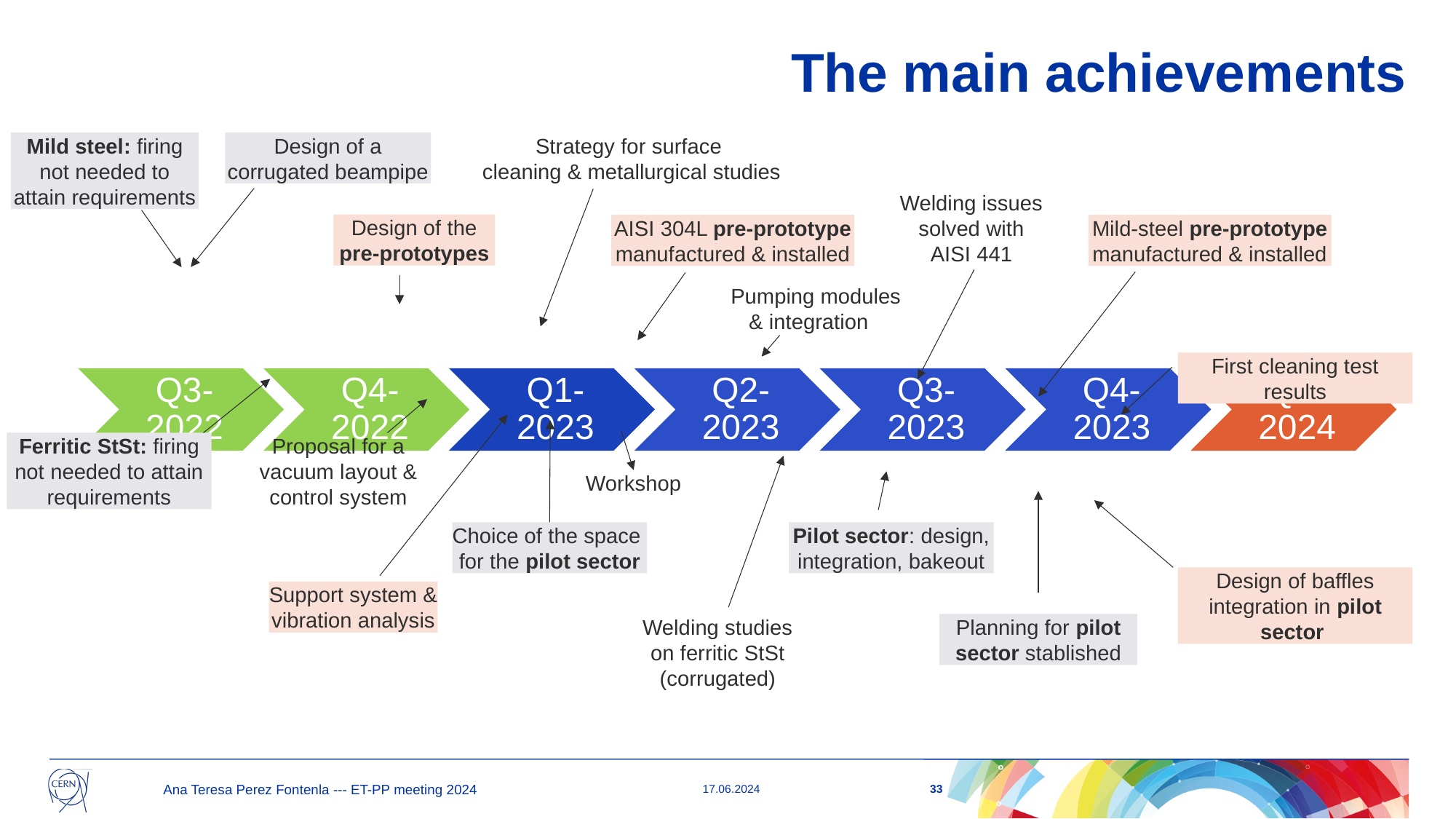

# The main achievements
Q3-2022
Q4-2022
Q1-2023
Q2-2023
Q3-2023
Q4-2023
Q1-2024
Design of a corrugated beampipe
Mild steel: firing not needed to attain requirements
Strategy for surface
cleaning & metallurgical studies
Welding issues solved with AISI 441
Design of the pre-prototypes
Mild-steel pre-prototype
manufactured & installed
AISI 304L pre-prototype
manufactured & installed
Pumping modules
   & integration
First cleaning test results
Ferritic StSt: firing not needed to attain requirements
Proposal for a vacuum layout & control system
Workshop
Pilot sector: design, integration, bakeout
Choice of the space
for the pilot sector
Design of baffles integration in pilot sector
Support system &
vibration analysis
Welding studies on ferritic StSt (corrugated)
Planning for pilot sector stablished
33
Ana Teresa Perez Fontenla --- ET-PP meeting 2024
17.06.2024